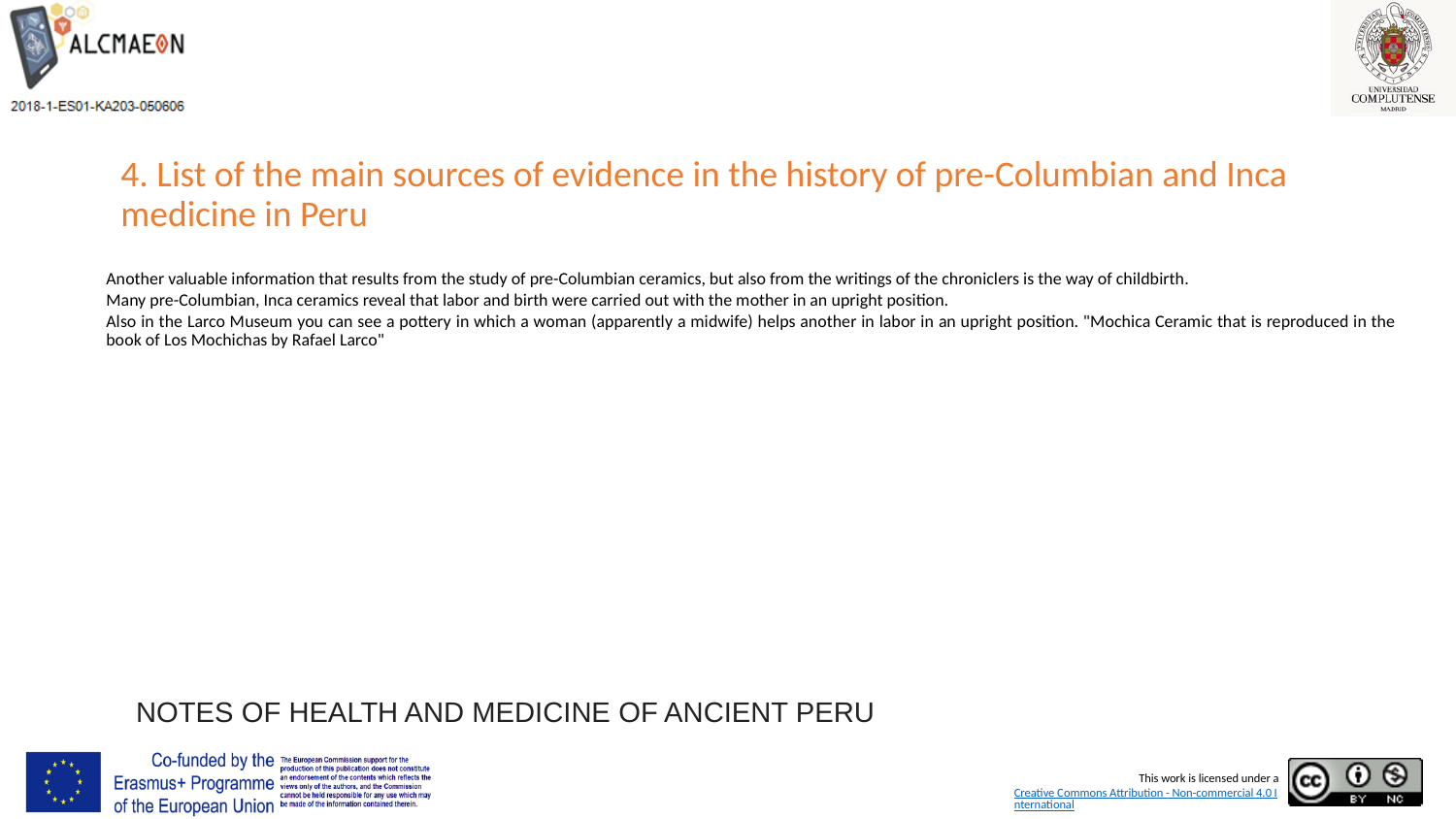

# 4. List of the main sources of evidence in the history of pre-Columbian and Inca medicine in Peru

Another valuable information that results from the study of pre-Columbian ceramics, but also from the writings of the chroniclers is the way of childbirth.
Many pre-Columbian, Inca ceramics reveal that labor and birth were carried out with the mother in an upright position.
Also in the Larco Museum you can see a pottery in which a woman (apparently a midwife) helps another in labor in an upright position. "Mochica Ceramic that is reproduced in the book of Los Mochichas by Rafael Larco"

NOTES OF HEALTH AND MEDICINE OF ANCIENT PERU